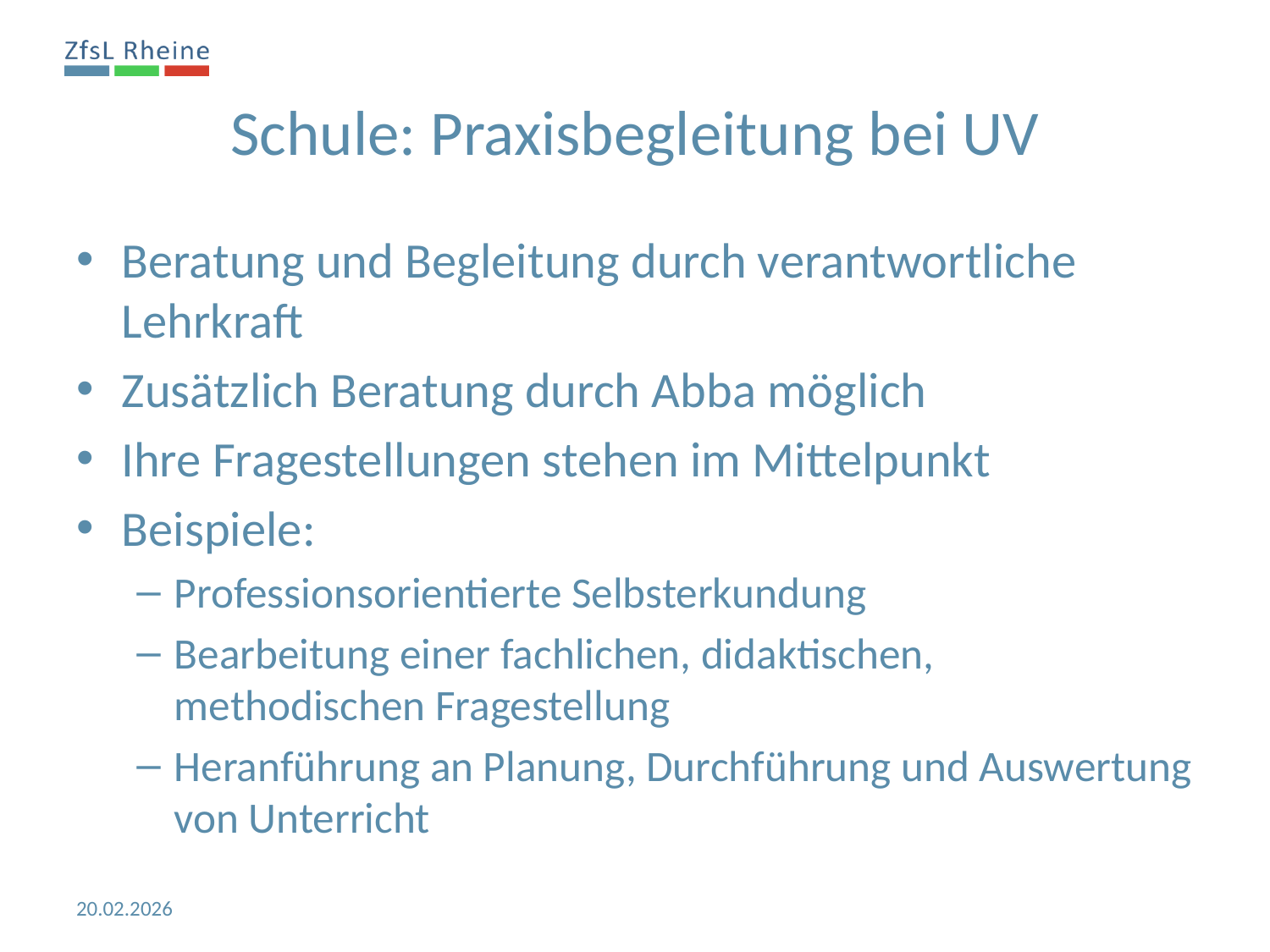

Schule: Praxisbegleitung bei UV
Beratung und Begleitung durch verantwortliche Lehrkraft
Zusätzlich Beratung durch Abba möglich
Ihre Fragestellungen stehen im Mittelpunkt
Beispiele:
Professionsorientierte Selbsterkundung
Bearbeitung einer fachlichen, didaktischen, methodischen Fragestellung
Heranführung an Planung, Durchführung und Auswertung von Unterricht
20.02.2026